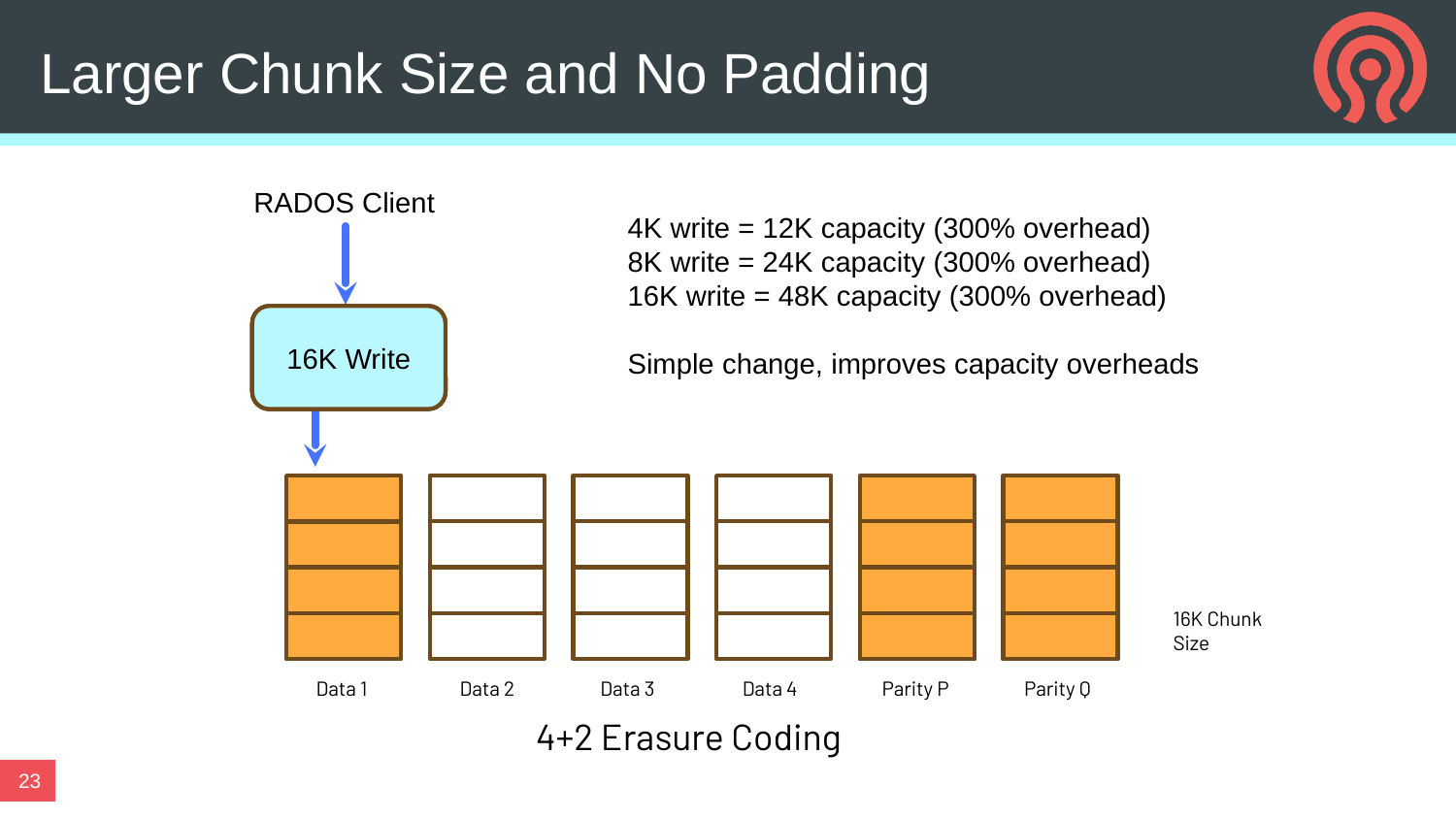

# Larger Chunk Size and No Padding
RADOS Client
4K write = 12K capacity (300% overhead)
8K write = 24K capacity (300% overhead)
16K write = 48K capacity (300% overhead)

Simple change, improves capacity overheads
4K Write
8K Write
16K Write

16K Chunk Size

Data 2
Data 3
Data 4
Parity P
Parity Q
Data 1
4+2 Erasure Coding